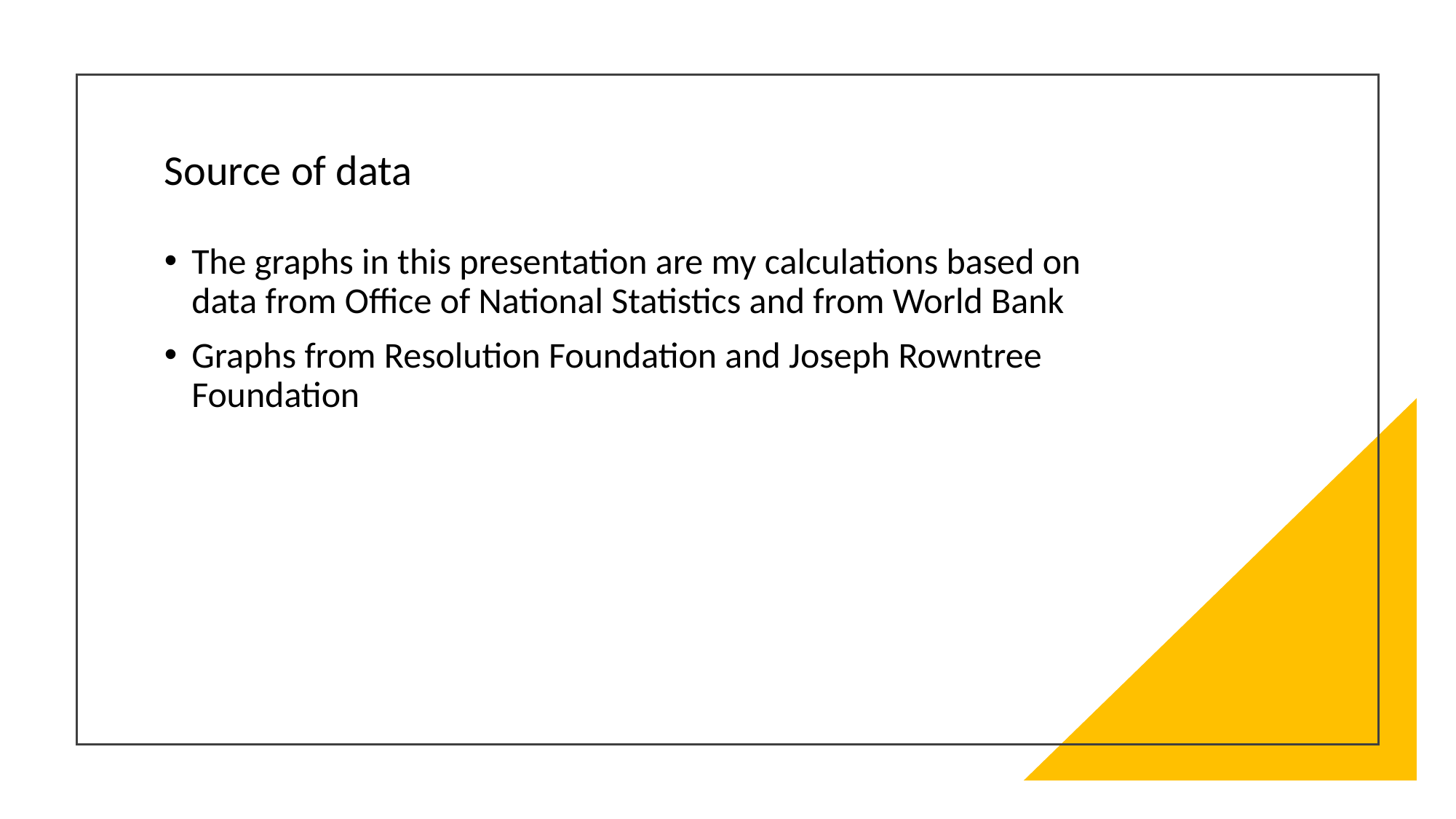

# Source of data
The graphs in this presentation are my calculations based on data from Office of National Statistics and from World Bank
Graphs from Resolution Foundation and Joseph Rowntree Foundation